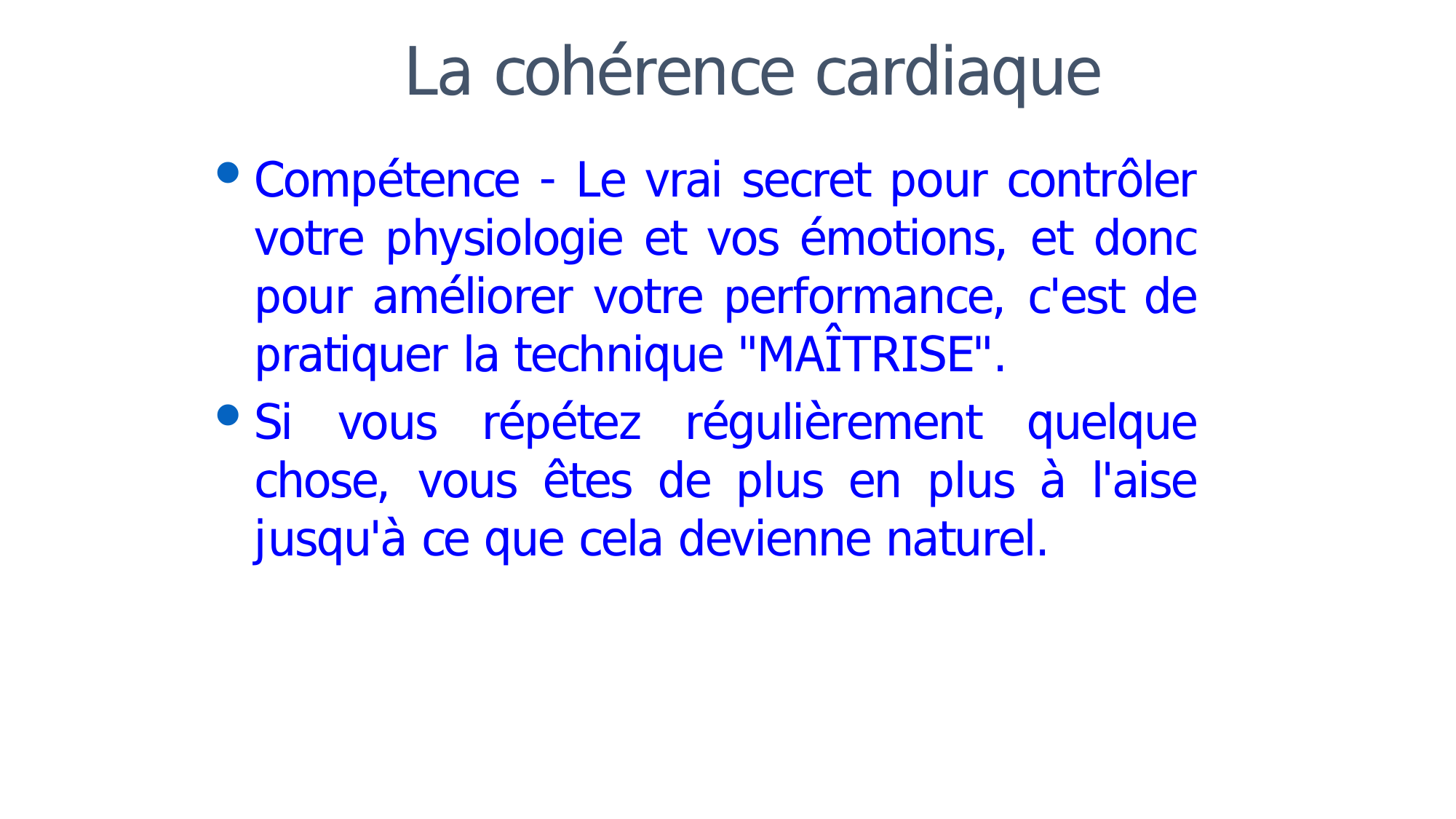

La cohérence cardiaque
Compétence - Le vrai secret pour contrôler votre physiologie et vos émotions, et donc pour améliorer votre performance, c'est de pratiquer la technique "MAÎTRISE".
Si vous répétez régulièrement quelque chose, vous êtes de plus en plus à l'aise jusqu'à ce que cela devienne naturel.